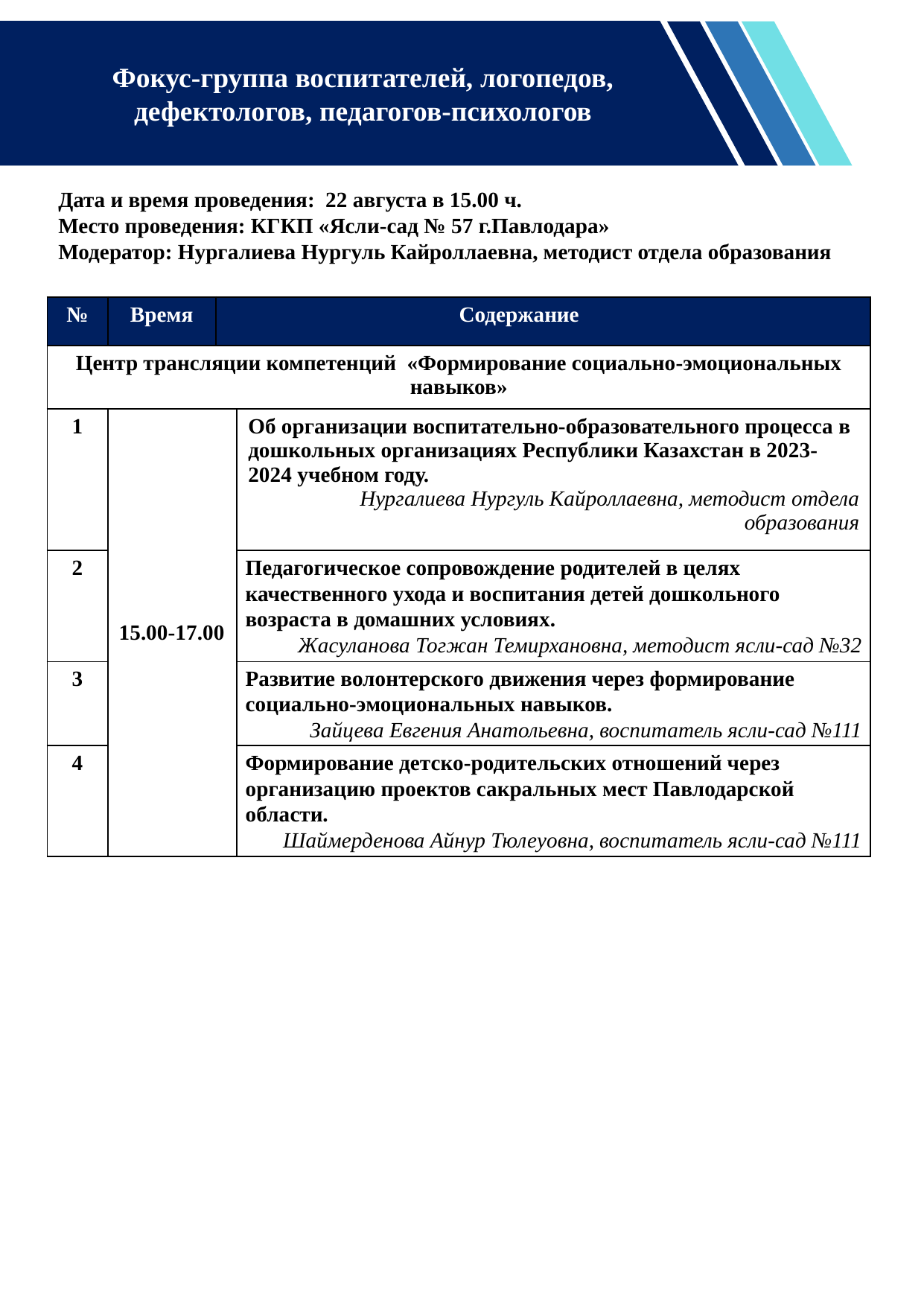

Фокус-группа воспитателей, логопедов, дефектологов, педагогов-психологов
Дата и время проведения:  22 августа в 15.00 ч.
Место проведения: КГКП «Ясли-сад № 57 г.Павлодара»
Модератор: Нургалиева Нургуль Кайроллаевна, методист отдела образования

| № | Время | Содержание |  |
| --- | --- | --- | --- |
| Центр трансляции компетенций «Формирование социально-эмоциональных навыков» |  |  |  |
| 1 | 15.00-17.00 |  | Об организации воспитательно-образовательного процесса в дошкольных организациях Республики Казахстан в 2023-2024 учебном году. Нургалиева Нургуль Кайроллаевна, методист отдела образования |
| 2 |  |  | Педагогическое сопровождение родителей в целях качественного ухода и воспитания детей дошкольного возраста в домашних условиях. Жасуланова Тогжан Темирхановна, методист ясли-сад №32 |
| 3 |  |  | Развитие волонтерского движения через формирование социально-эмоциональных навыков. Зайцева Евгения Анатольевна, воспитатель ясли-сад №111 |
| 4 |  |  | Формирование детско-родительских отношений через организацию проектов сакральных мест Павлодарской области. Шаймерденова Айнур Тюлеуовна, воспитатель ясли-сад №111 |